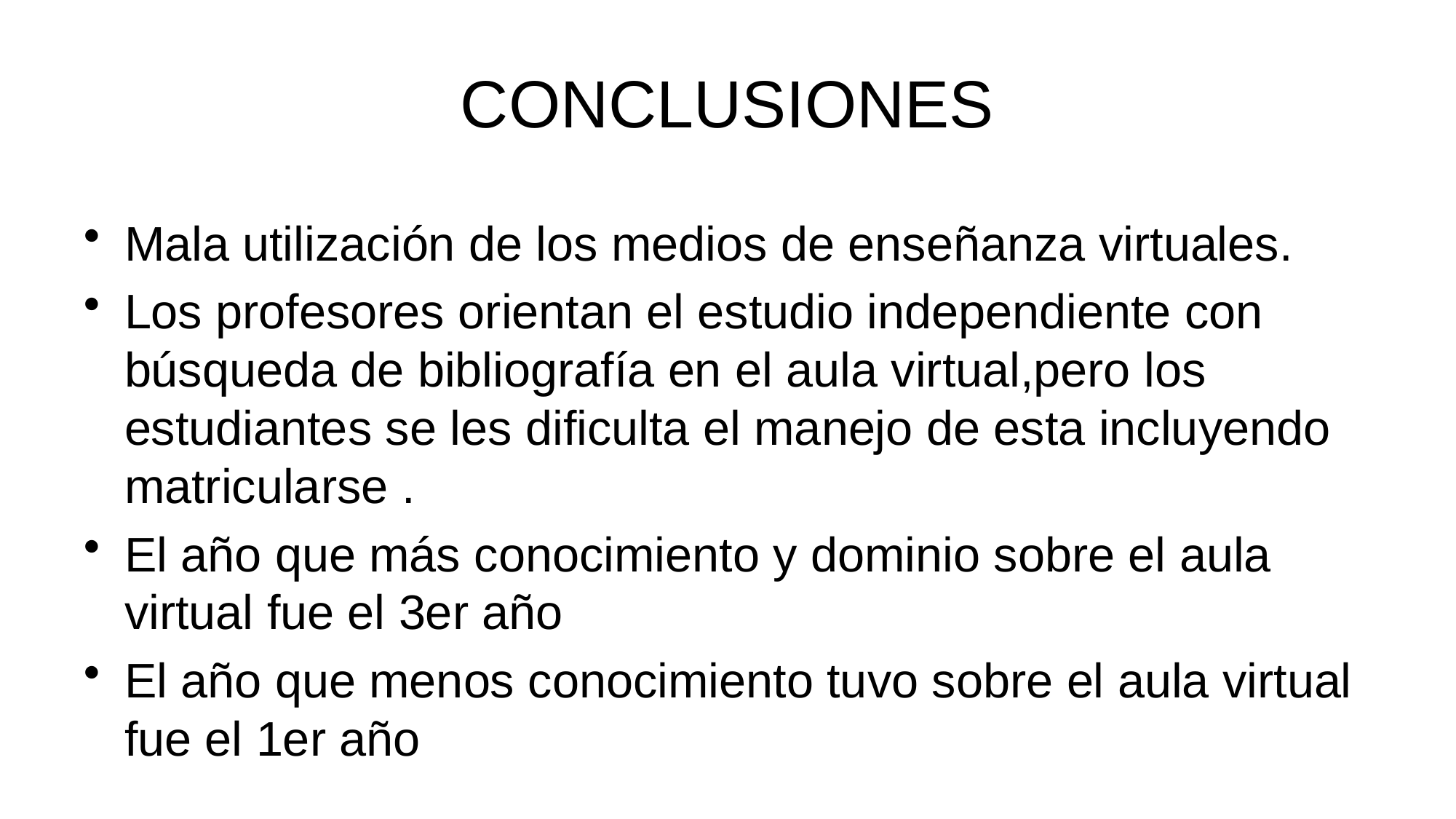

# CONCLUSIONES

Mala utilización de los medios de enseñanza virtuales.
Los profesores orientan el estudio independiente con búsqueda de bibliografía en el aula virtual,pero los estudiantes se les dificulta el manejo de esta incluyendo matricularse .
El año que más conocimiento y dominio sobre el aula virtual fue el 3er año
El año que menos conocimiento tuvo sobre el aula virtual fue el 1er año